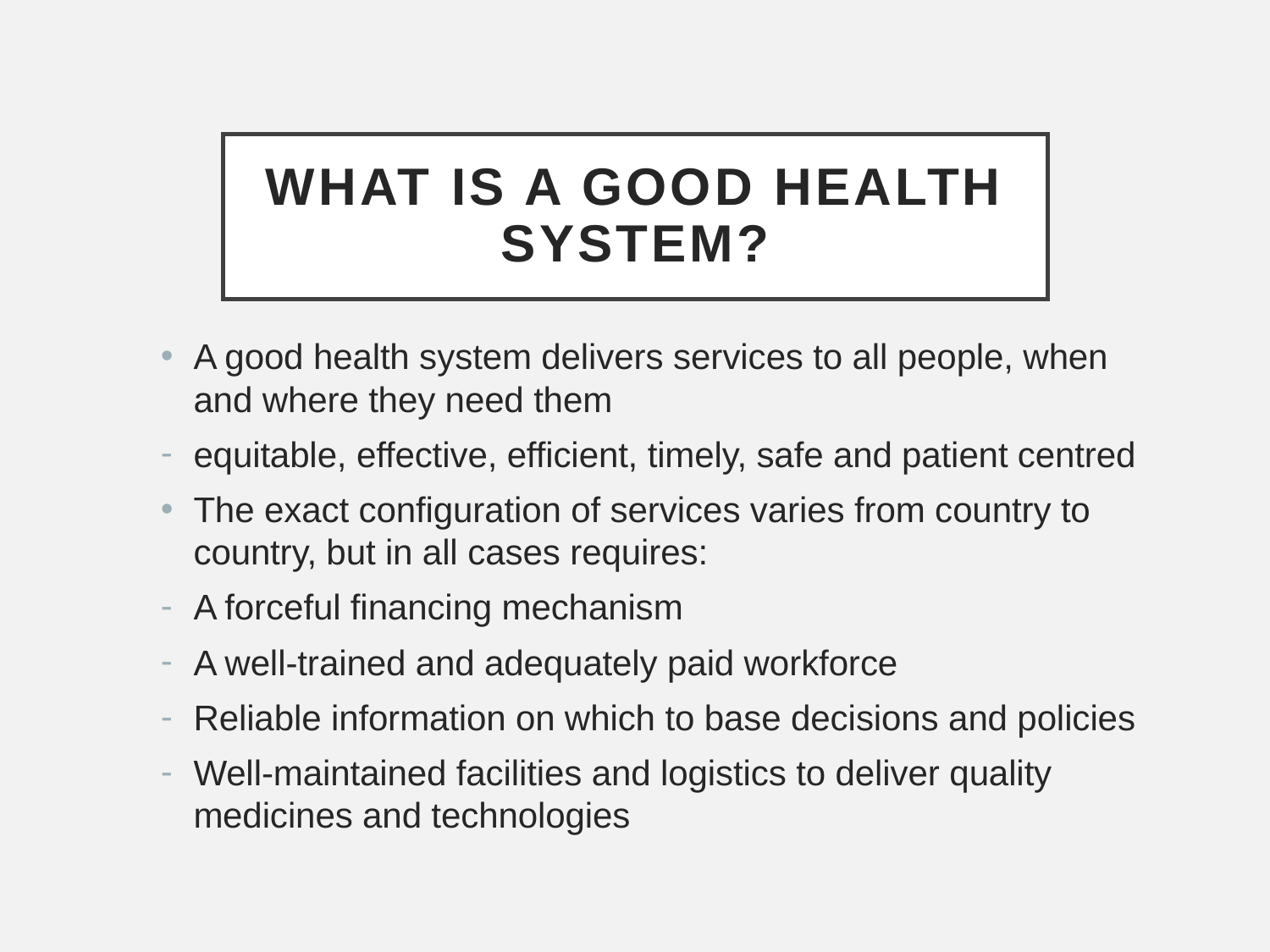

# What is a good health system?
A good health system delivers services to all people, when and where they need them
equitable, effective, efficient, timely, safe and patient centred
The exact configuration of services varies from country to country, but in all cases requires:
A forceful financing mechanism
A well-trained and adequately paid workforce
Reliable information on which to base decisions and policies
Well-maintained facilities and logistics to deliver quality medicines and technologies